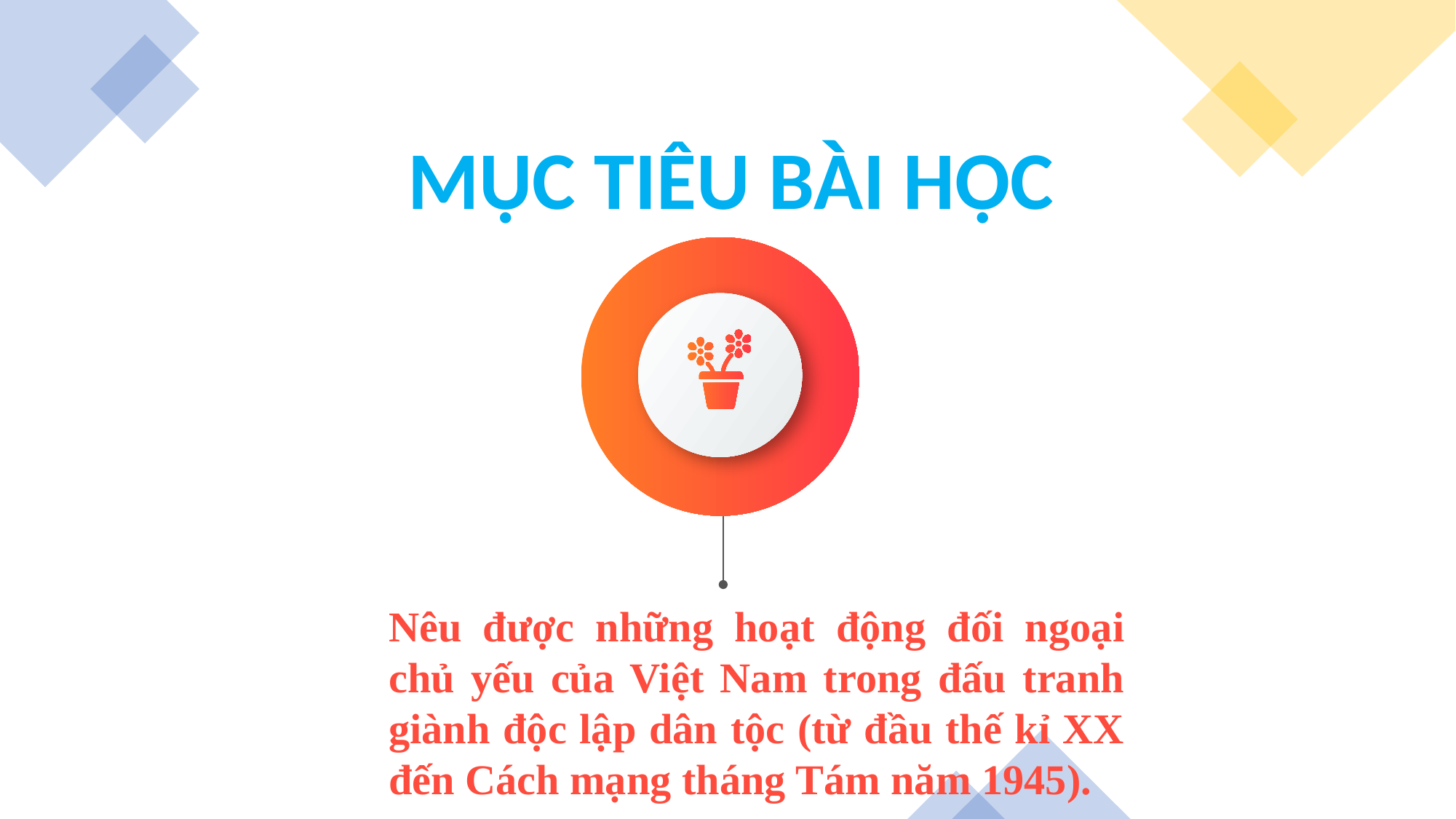

MỤC TIÊU BÀI HỌC

Nêu được những hoạt động đối ngoại chủ yếu của Việt Nam trong đấu tranh giành độc lập dân tộc (từ đầu thế kỉ XX đến Cách mạng tháng Tám năm 1945).